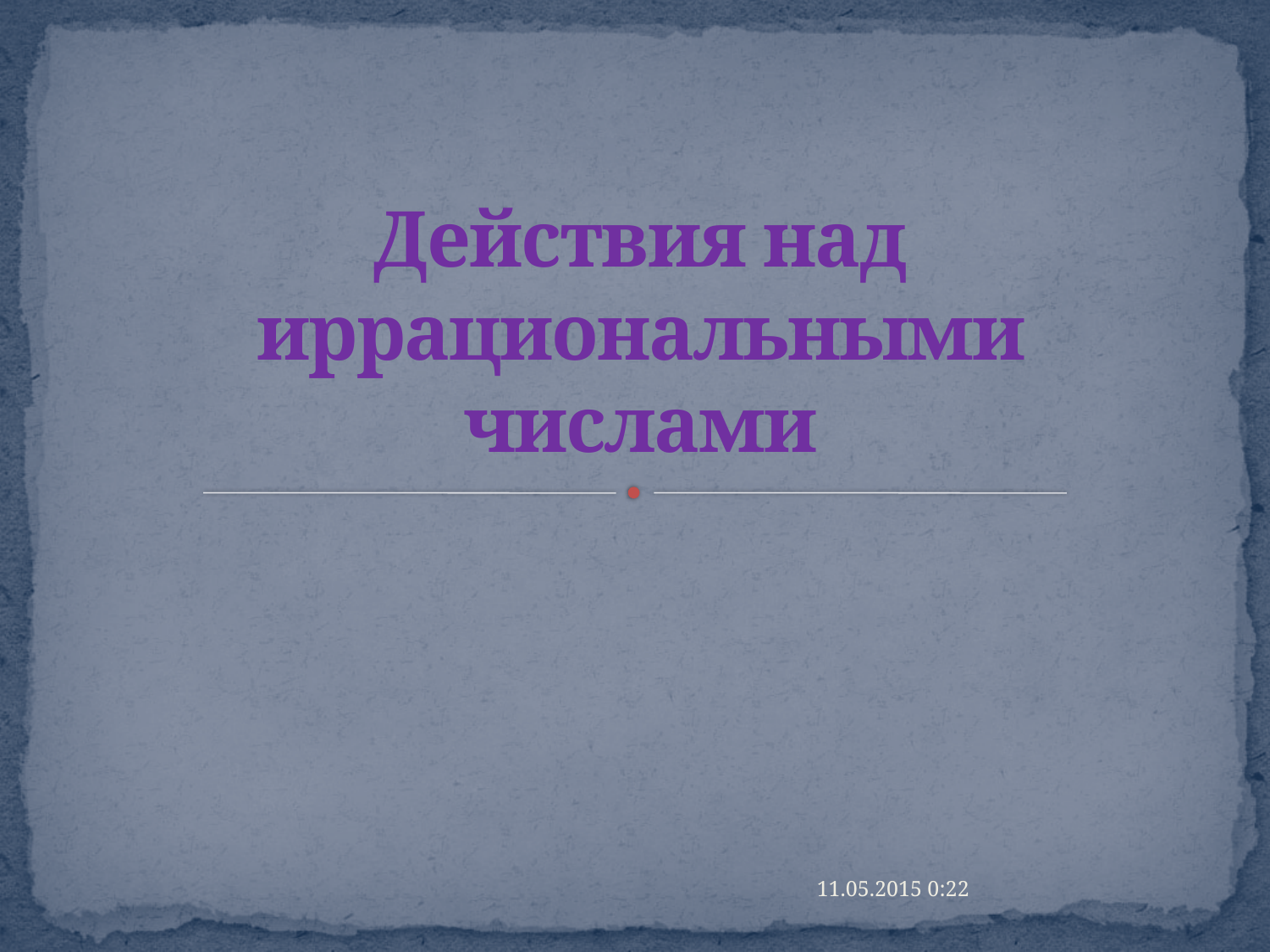

# Действия над иррациональными числами

11.05.2015 0:22